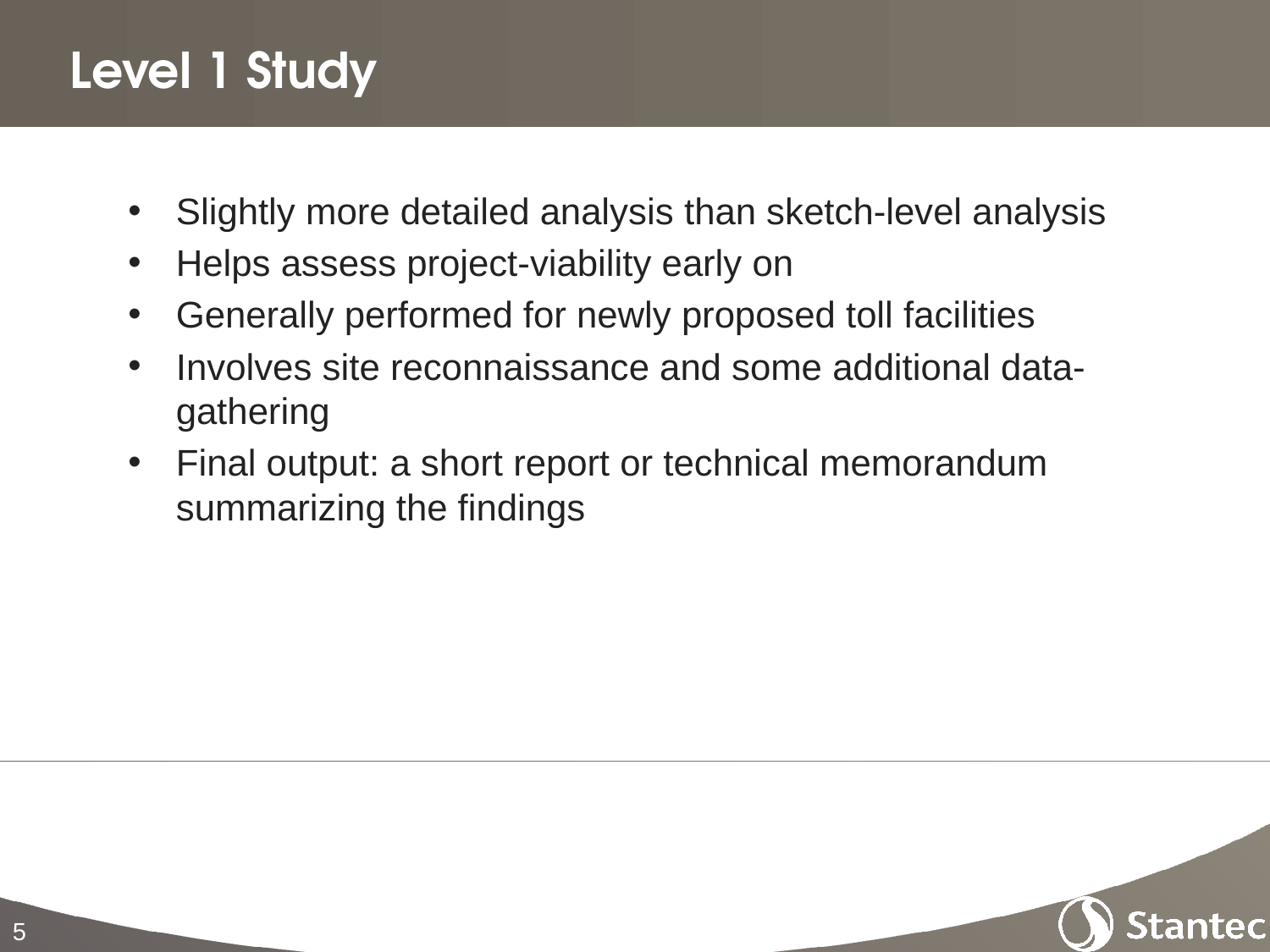

# Level 1 Study
Slightly more detailed analysis than sketch-level analysis
Helps assess project-viability early on
Generally performed for newly proposed toll facilities
Involves site reconnaissance and some additional data-gathering
Final output: a short report or technical memorandum summarizing the findings